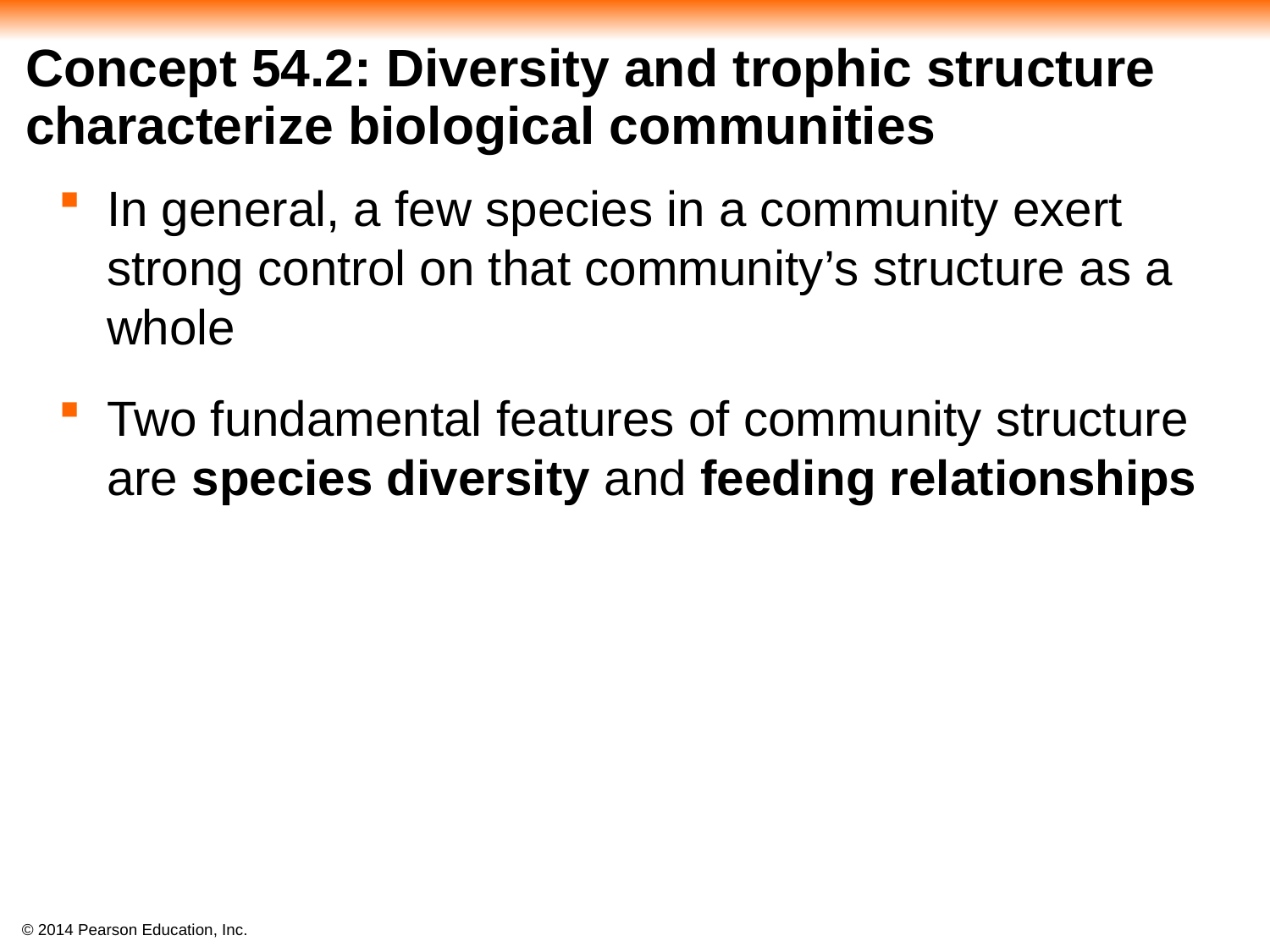

# Concept 54.2: Diversity and trophic structure characterize biological communities
In general, a few species in a community exert strong control on that community’s structure as a whole
Two fundamental features of community structure are species diversity and feeding relationships